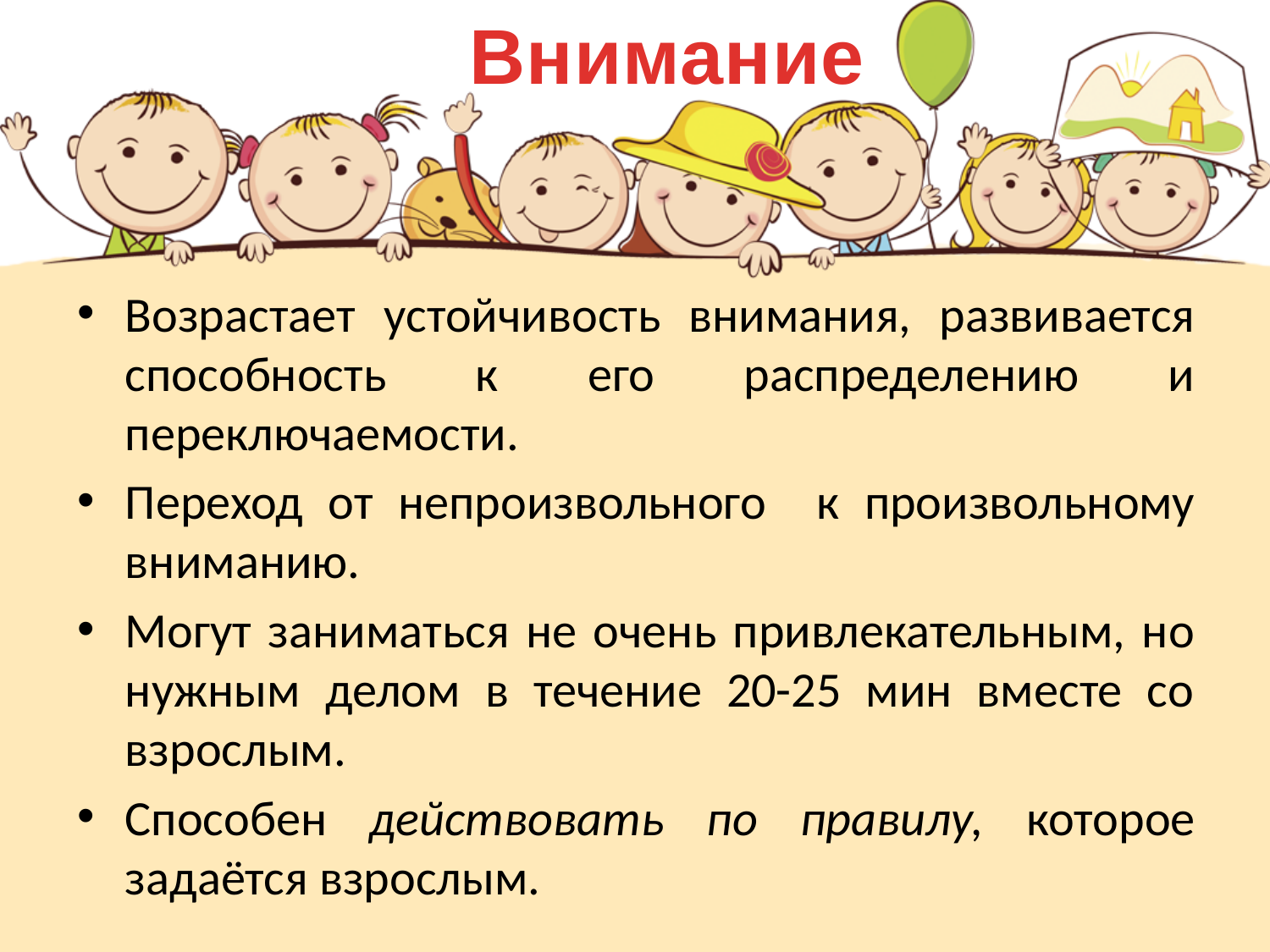

Внимание
Возрастает устойчивость внимания, развивается способность к его распределению и переключаемости.
Переход от непроизвольного  к произвольному вниманию.
Могут заниматься не очень привлекательным, но нужным делом в течение 20-25 мин вместе со взрослым.
Способен действовать по правилу, которое задаётся взрослым.